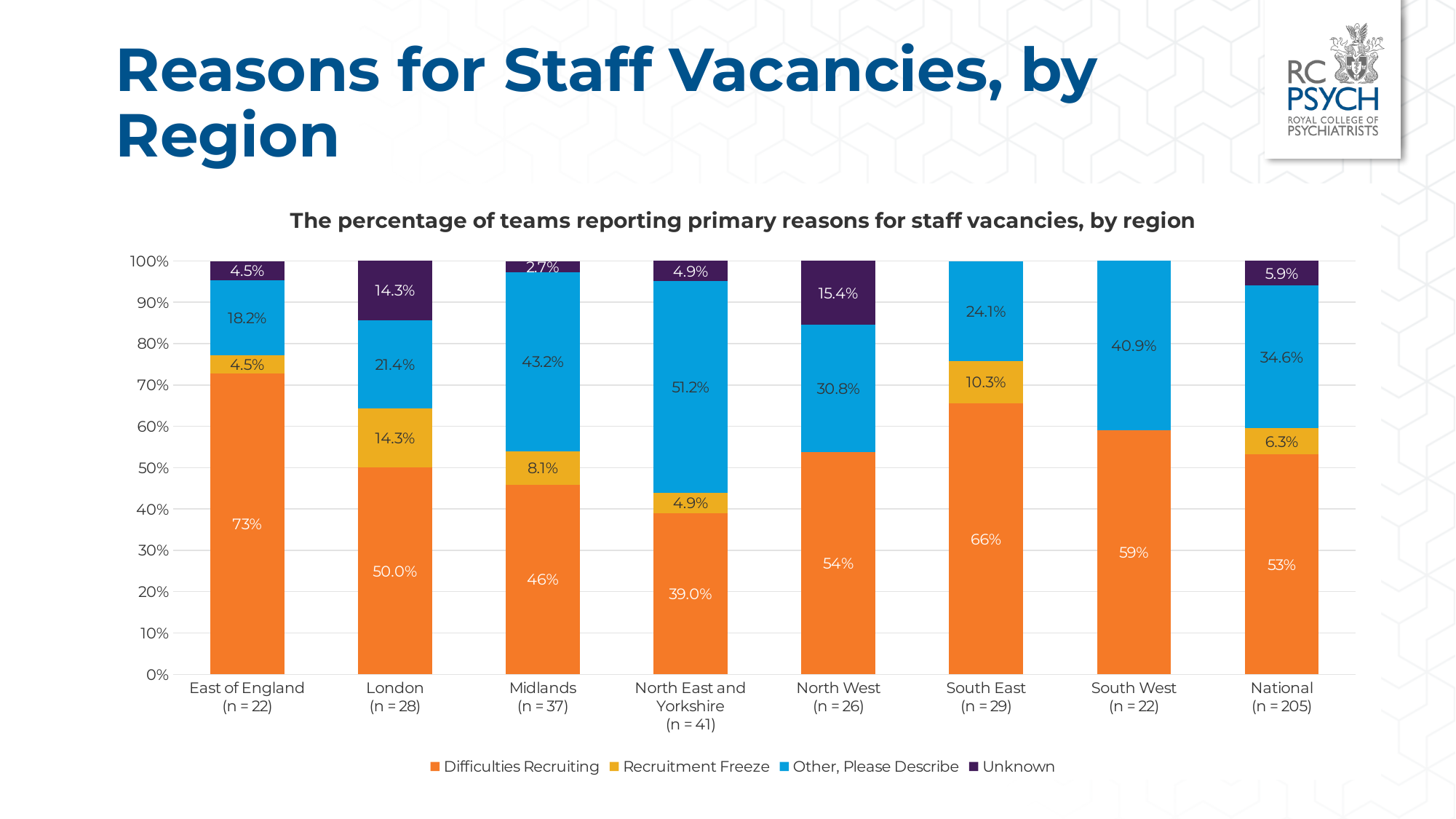

# Reasons for Staff Vacancies, by Region

### Chart: The percentage of teams reporting primary reasons for staff vacancies, by region

| Category | Difficulties Recruiting | Recruitment Freeze | Other, Please Describe | Unknown |
|---|---|---|---|---|
| East of England
(n = 22) | 0.727 | 0.045 | 0.182 | 0.045 |
| London
(n = 28) | 0.5 | 0.143 | 0.214 | 0.143 |
| Midlands
(n = 37) | 0.459 | 0.081 | 0.432 | 0.027 |
| North East and Yorkshire
(n = 41) | 0.39 | 0.049 | 0.512 | 0.049 |
| North West
(n = 26) | 0.538 | 0.0 | 0.308 | 0.154 |
| South East
(n = 29) | 0.655 | 0.103 | 0.241 | 0.0 |
| South West
(n = 22) | 0.591 | 0.0 | 0.409 | 0.0 |
| National
(n = 205) | 0.532 | 0.063 | 0.346 | 0.059 |